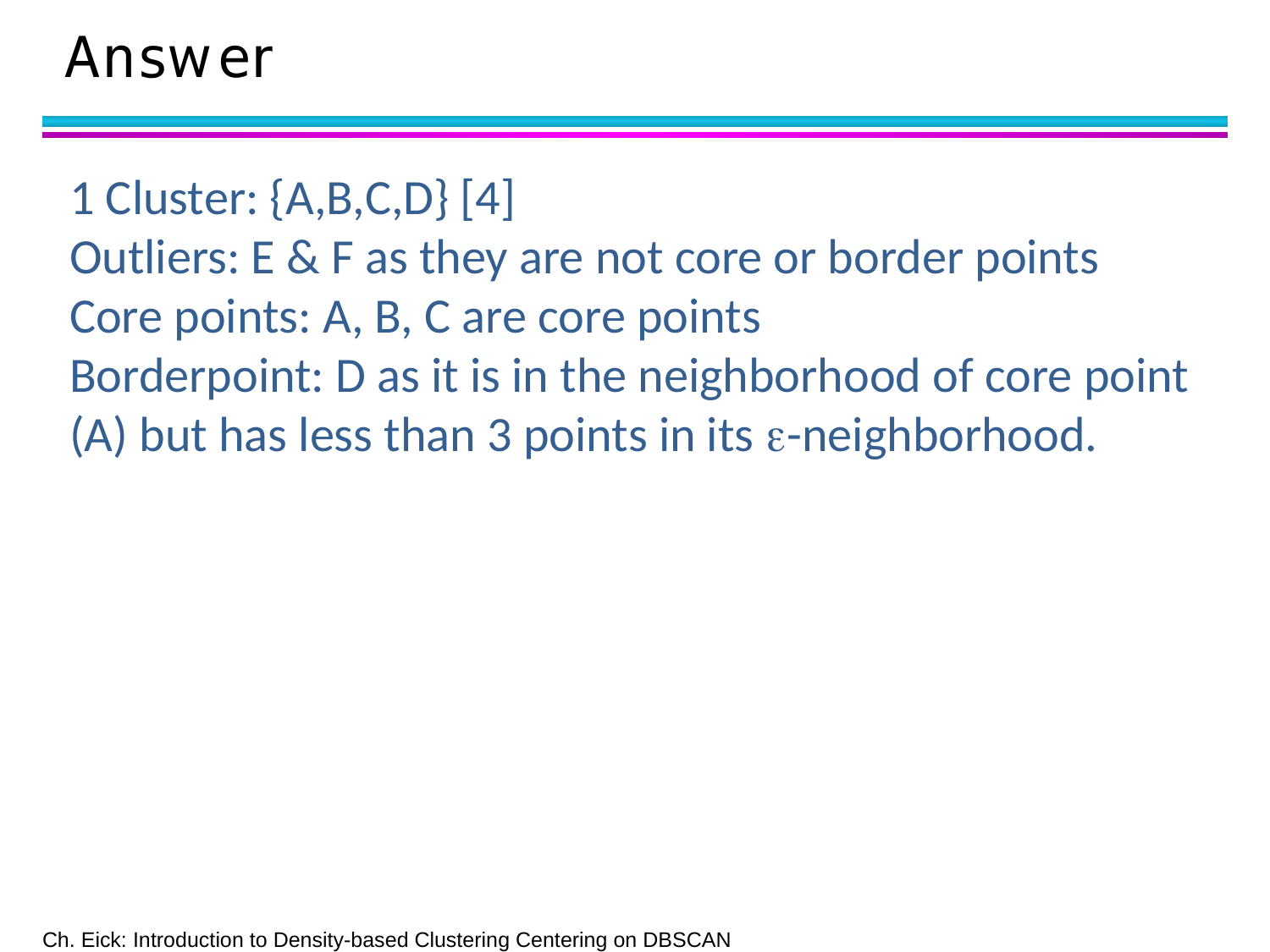

# Answer
1 Cluster: {A,B,C,D} [4]
Outliers: E & F as they are not core or border points Core points: A, B, C are core points
Borderpoint: D as it is in the neighborhood of core point (A) but has less than 3 points in its ε-neighborhood.